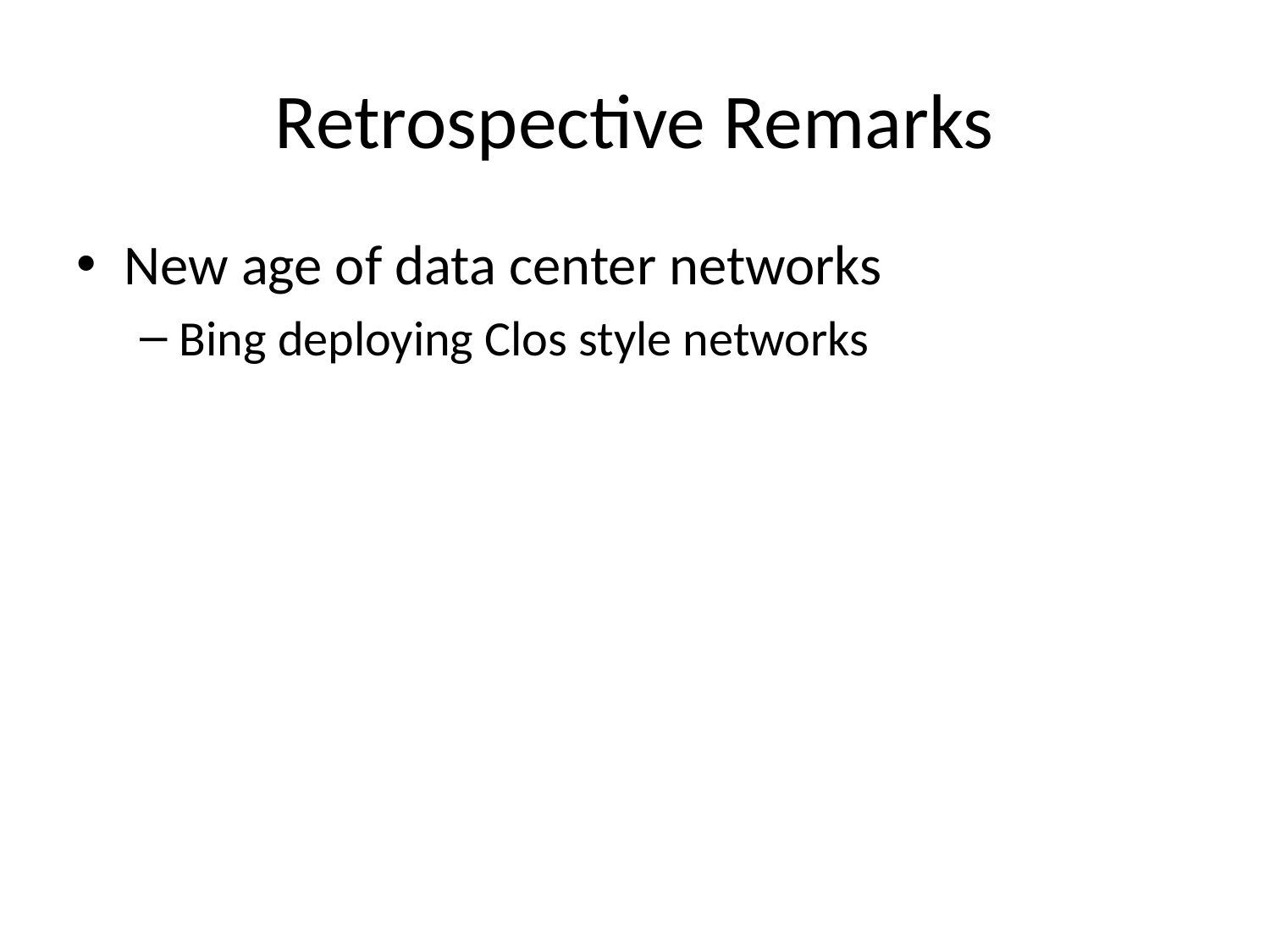

# Retrospective Remarks
New age of data center networks
Bing deploying Clos style networks